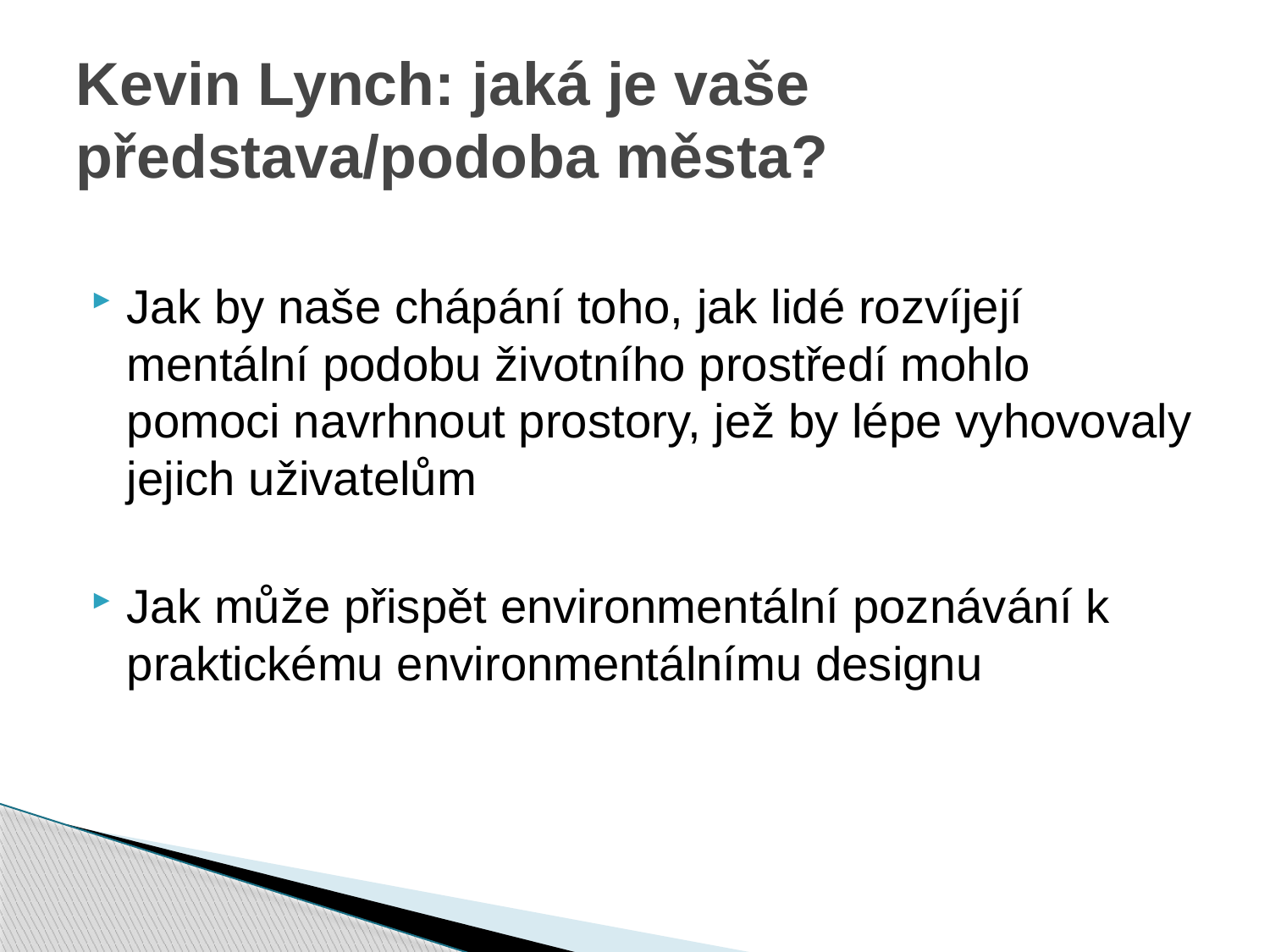

# Kevin Lynch: jaká je vaše představa/podoba města?

Jak by naše chápání toho, jak lidé rozvíjejí mentální podobu životního prostředí mohlo pomoci navrhnout prostory, jež by lépe vyhovovaly jejich uživatelům

Jak může přispět environmentální poznávání k praktickému environmentálnímu designu